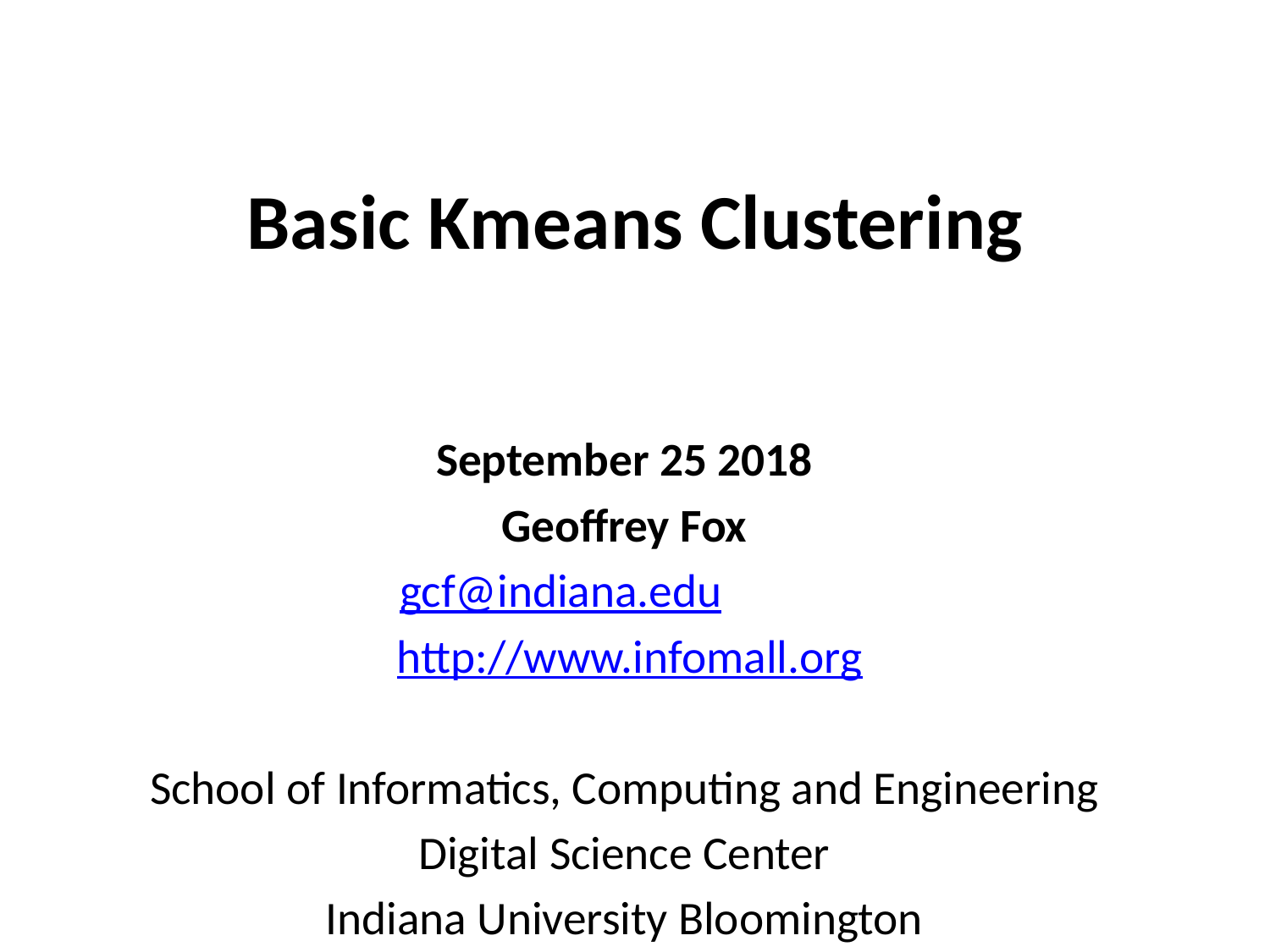

# Basic Kmeans Clustering
September 25 2018
Geoffrey Fox
gcf@indiana.edu
 http://www.infomall.org

School of Informatics, Computing and Engineering
Digital Science Center
Indiana University Bloomington